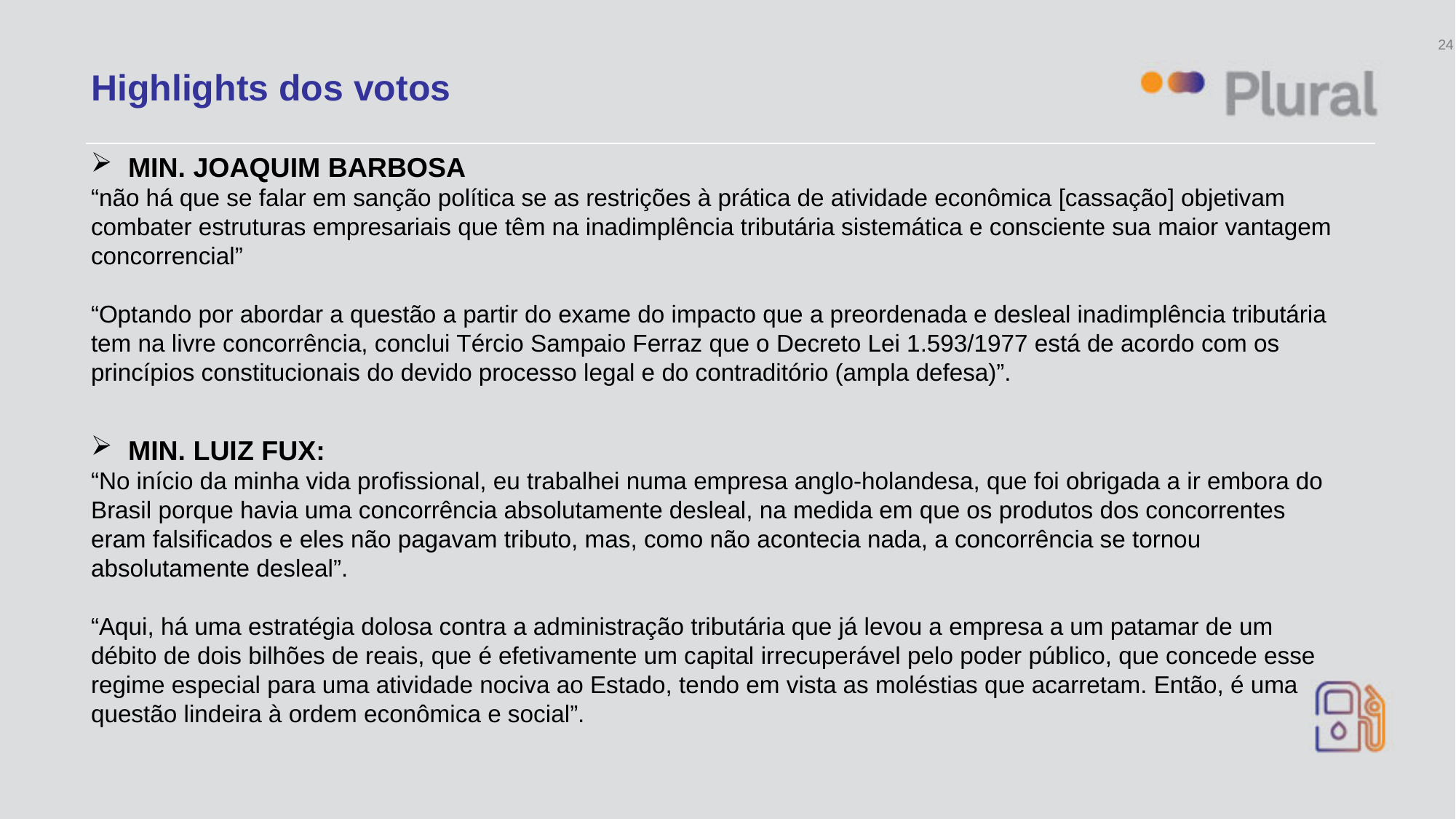

Highlights dos votos
MIN. Joaquim Barbosa
“não há que se falar em sanção política se as restrições à prática de atividade econômica [cassação] objetivam combater estruturas empresariais que têm na inadimplência tributária sistemática e consciente sua maior vantagem concorrencial”

“Optando por abordar a questão a partir do exame do impacto que a preordenada e desleal inadimplência tributária tem na livre concorrência, conclui Tércio Sampaio Ferraz que o Decreto Lei 1.593/1977 está de acordo com os princípios constitucionais do devido processo legal e do contraditório (ampla defesa)”.
MIN. Luiz Fux:
“No início da minha vida profissional, eu trabalhei numa empresa anglo-holandesa, que foi obrigada a ir embora do Brasil porque havia uma concorrência absolutamente desleal, na medida em que os produtos dos concorrentes eram falsificados e eles não pagavam tributo, mas, como não acontecia nada, a concorrência se tornou absolutamente desleal”.

“Aqui, há uma estratégia dolosa contra a administração tributária que já levou a empresa a um patamar de um débito de dois bilhões de reais, que é efetivamente um capital irrecuperável pelo poder público, que concede esse regime especial para uma atividade nociva ao Estado, tendo em vista as moléstias que acarretam. Então, é uma questão lindeira à ordem econômica e social”.